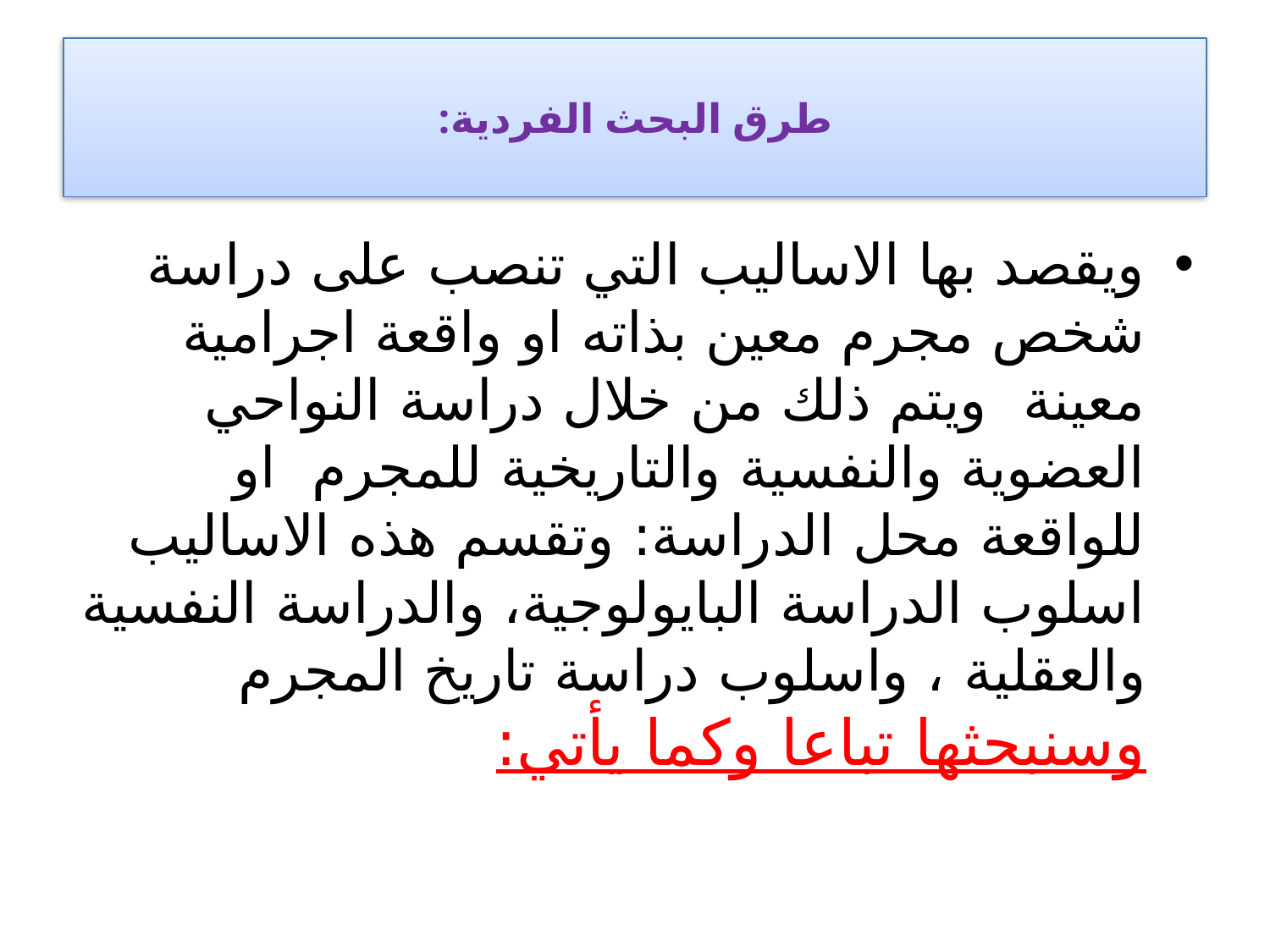

# طرق البحث الفردية:
ويقصد بها الاساليب التي تنصب على دراسة شخص مجرم معين بذاته او واقعة اجرامية معينة  ويتم ذلك من خلال دراسة النواحي العضوية والنفسية والتاريخية للمجرم  او للواقعة محل الدراسة: وتقسم هذه الاساليب  اسلوب الدراسة البايولوجية، والدراسة النفسية والعقلية ، واسلوب دراسة تاريخ المجرم وسنبحثها تباعا وكما يأتي: